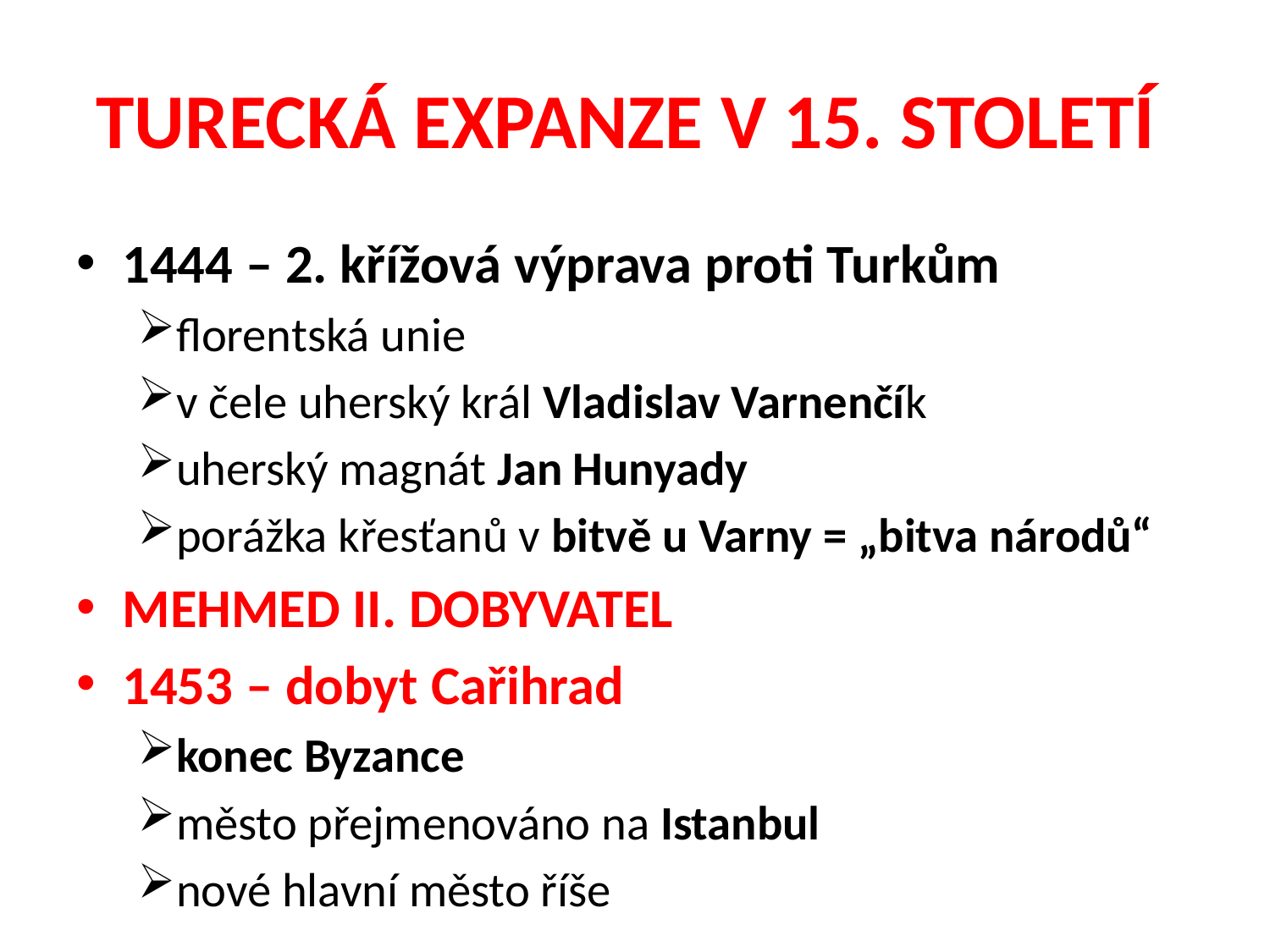

# TURECKÁ EXPANZE V 15. STOLETÍ
1444 – 2. křížová výprava proti Turkům
florentská unie
v čele uherský král Vladislav Varnenčík
uherský magnát Jan Hunyady
porážka křesťanů v bitvě u Varny = „bitva národů“
MEHMED II. DOBYVATEL
1453 – dobyt Cařihrad
konec Byzance
město přejmenováno na Istanbul
nové hlavní město říše